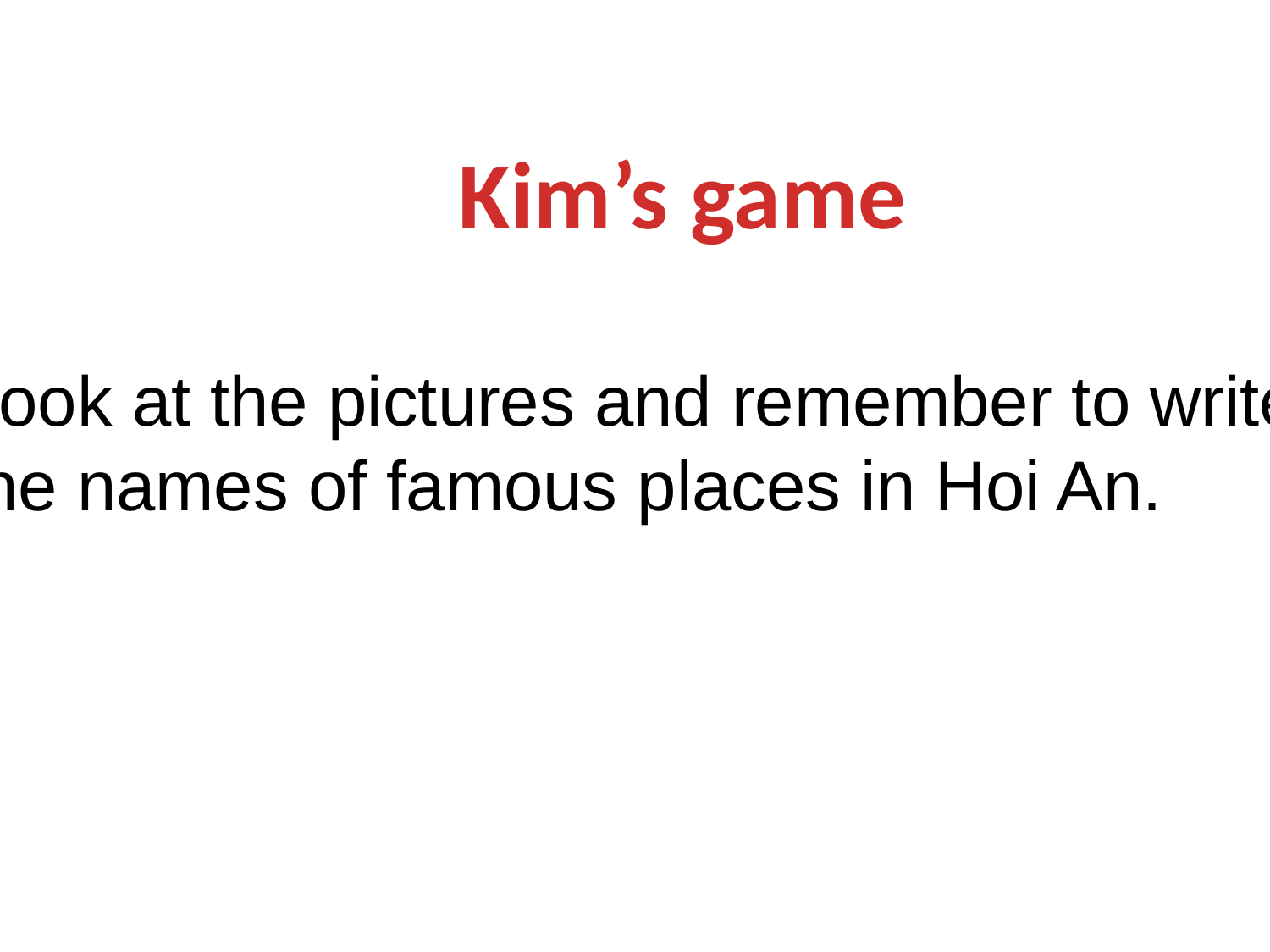

Kim’s game
Look at the pictures and remember to write
the names of famous places in Hoi An.